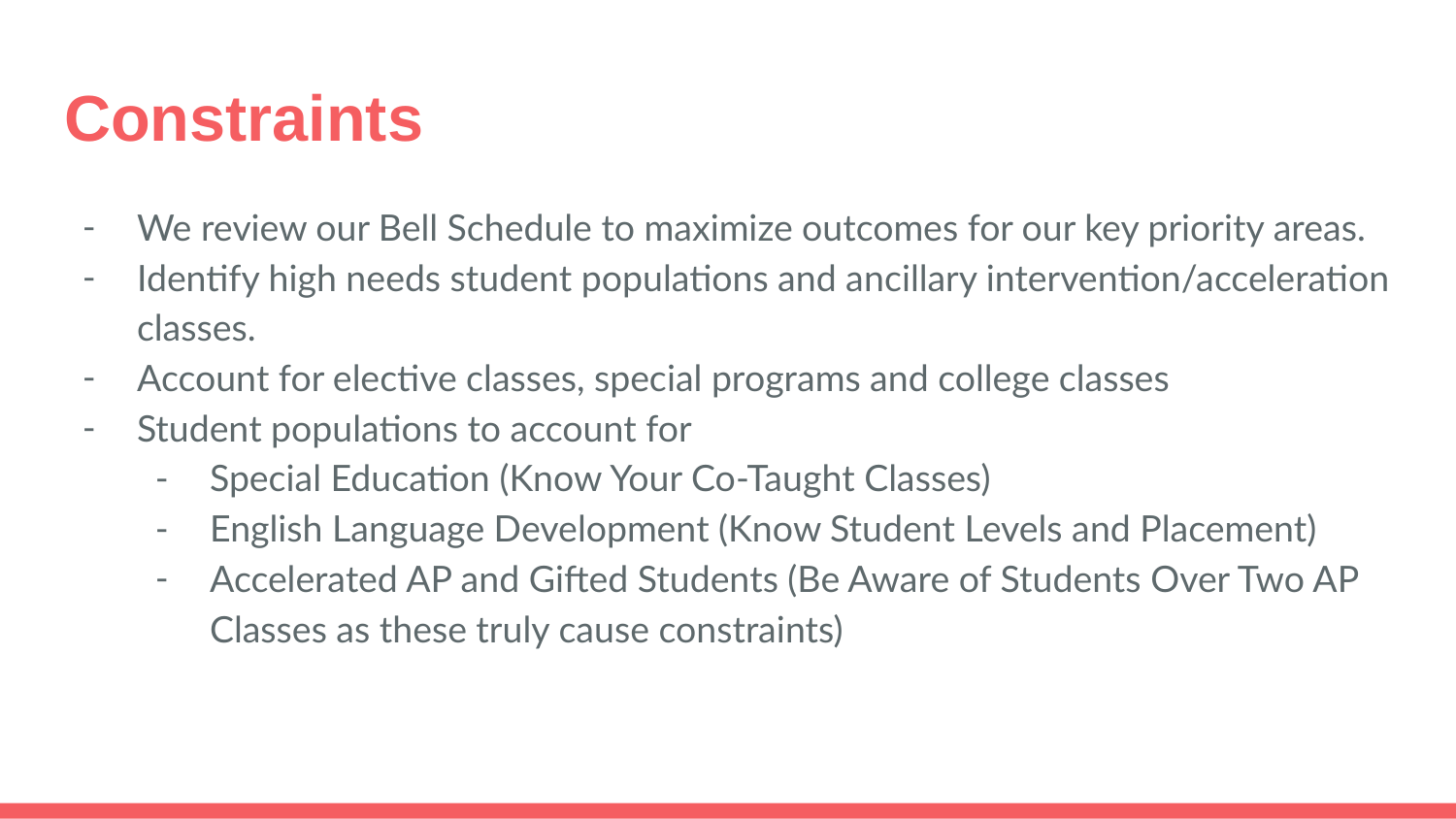

# Constraints
We review our Bell Schedule to maximize outcomes for our key priority areas.
Identify high needs student populations and ancillary intervention/acceleration classes.
Account for elective classes, special programs and college classes
Student populations to account for
Special Education (Know Your Co-Taught Classes)
English Language Development (Know Student Levels and Placement)
Accelerated AP and Gifted Students (Be Aware of Students Over Two AP Classes as these truly cause constraints)